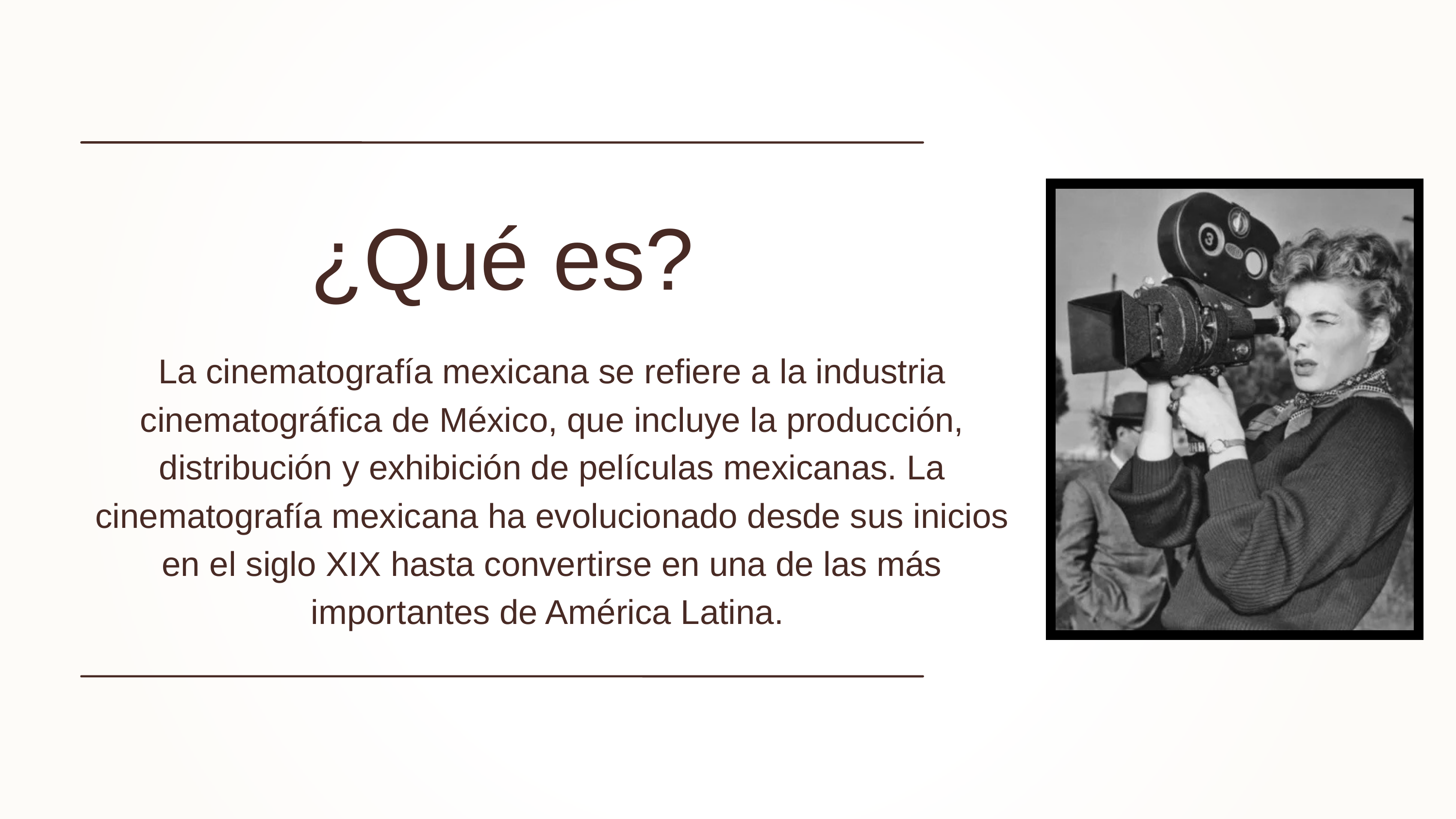

¿Qué es?
La cinematografía mexicana se refiere a la industria cinematográfica de México, que incluye la producción, distribución y exhibición de películas mexicanas. La cinematografía mexicana ha evolucionado desde sus inicios en el siglo XIX hasta convertirse en una de las más importantes de América Latina.